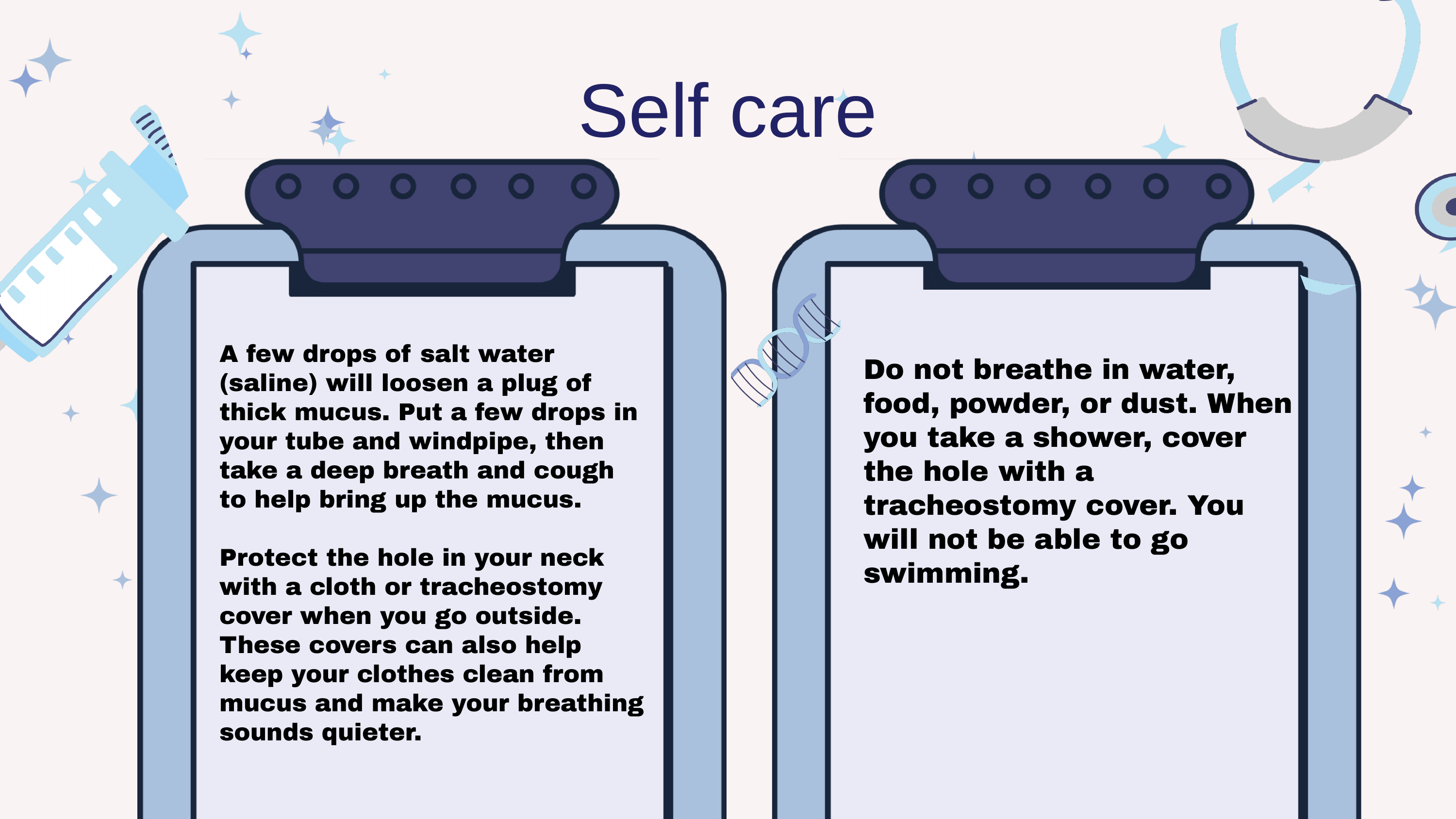

Self care

A few drops of salt water (saline) will loosen a plug of thick mucus. Put a few drops in your tube and windpipe, then take a deep breath and cough to help bring up the mucus.

Protect the hole in your neck with a cloth or tracheostomy cover when you go outside. These covers can also help keep your clothes clean from mucus and make your breathing sounds quieter.

Do not breathe in water, food, powder, or dust. When you take a shower, cover the hole with a tracheostomy cover. You will not be able to go swimming.